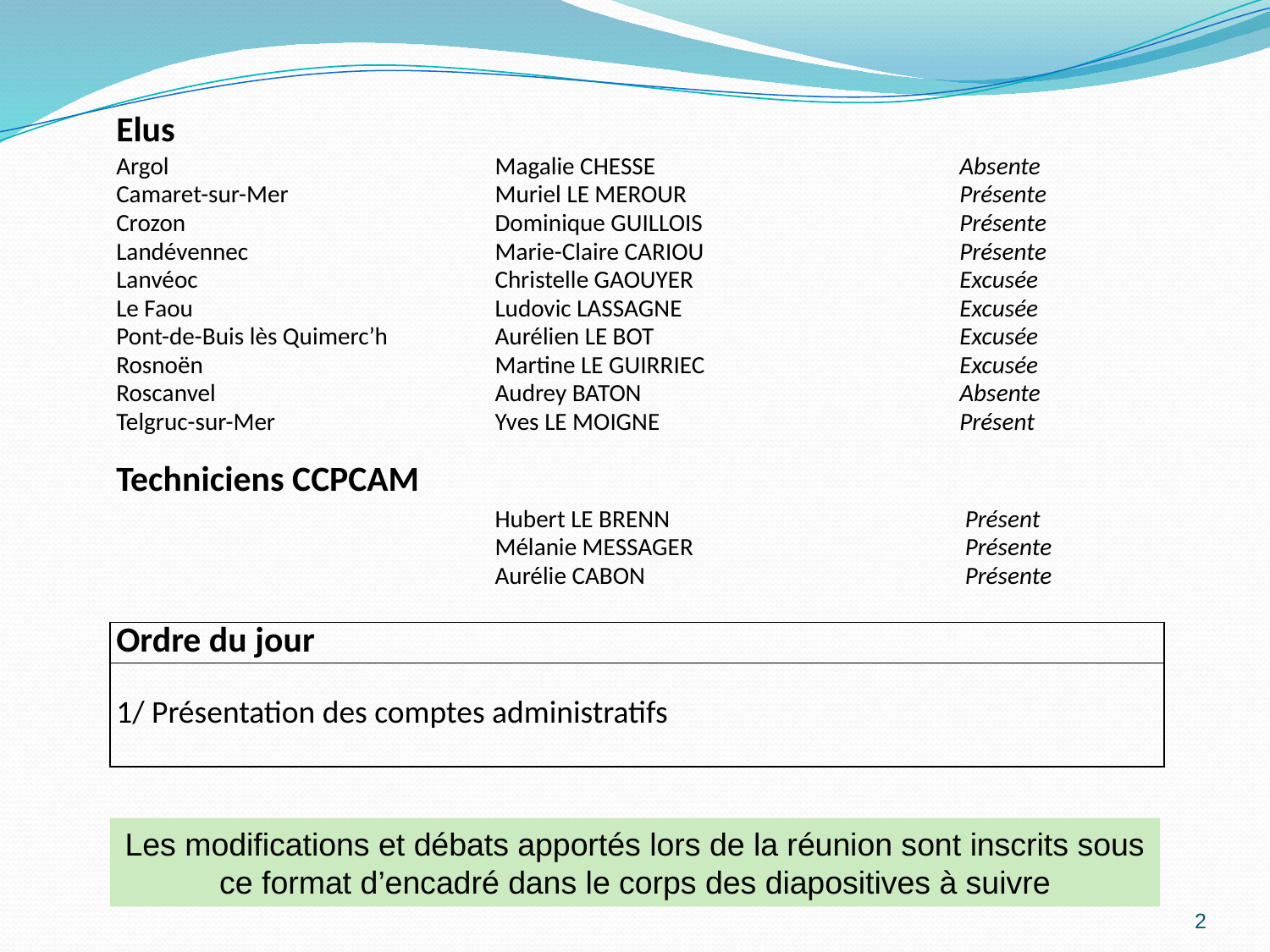

| Elus |  |  |  |
| --- | --- | --- | --- |
| Argol | Magalie CHESSE | Absente |  |
| Camaret-sur-Mer | Muriel LE MEROUR | Présente |  |
| Crozon | Dominique GUILLOIS | Présente |  |
| Landévennec | Marie-Claire CARIOU | Présente |  |
| Lanvéoc | Christelle GAOUYER | Excusée |  |
| Le Faou | Ludovic LASSAGNE | Excusée |  |
| Pont-de-Buis lès Quimerc’h | Aurélien LE BOT | Excusée |  |
| Rosnoën | Martine LE GUIRRIEC | Excusée |  |
| Roscanvel | Audrey BATON | Absente |  |
| Telgruc-sur-Mer | Yves LE MOIGNE | Présent |  |
| Techniciens CCPCAM |  |  |  |
|  | Hubert LE BRENN | Présent |  |
|  | Mélanie MESSAGER | Présente |  |
|  | Aurélie CABON | Présente |  |
|  |  |  |  |
| Ordre du jour |  |  |  |
| 1/ Présentation des comptes administratifs |  |  |  |
Les modifications et débats apportés lors de la réunion sont inscrits sous ce format d’encadré dans le corps des diapositives à suivre
2